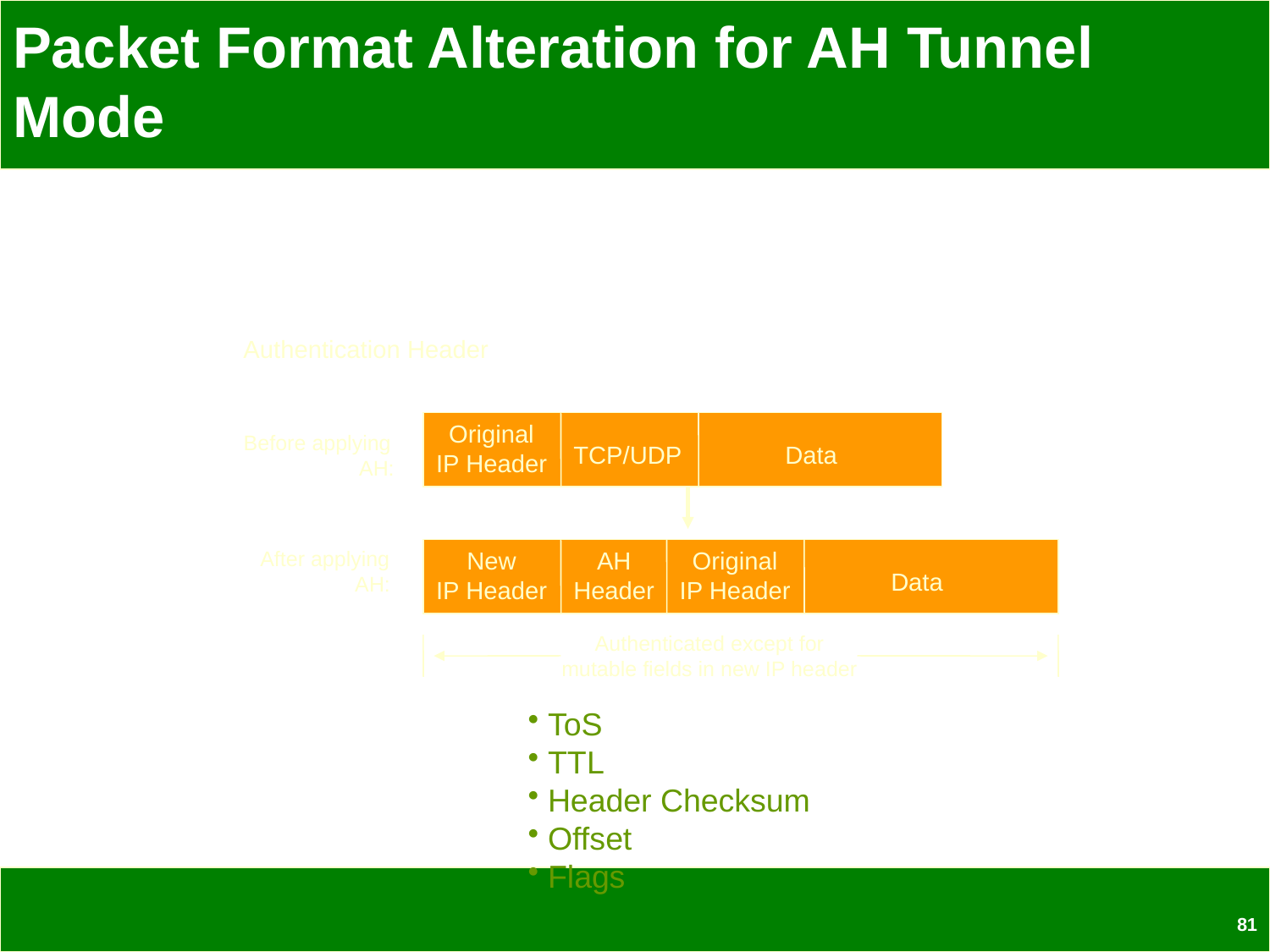

# Packet Format Alteration for AH Tunnel Mode
Authentication Header

Original
IP Header

Before applying
                    AH:
TCP/UDP
Data

After applying
               AH:

New
IP Header
AH
Header

Original
IP Header

Data
Authenticated except for
mutable fields in new IP header

 ToS
 TTL
 Header Checksum
 Offset
 Flags
81